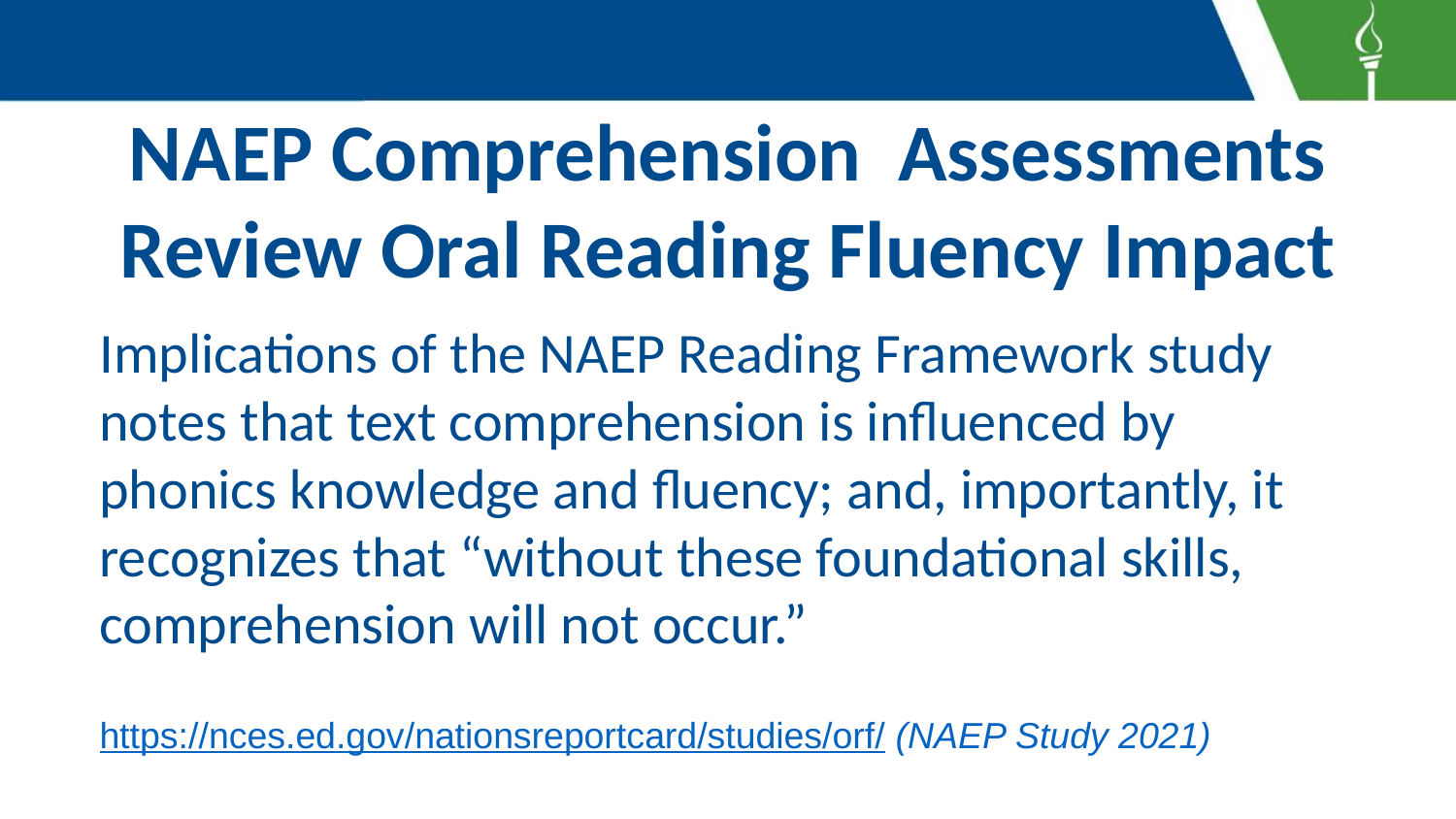

# NAEP Comprehension  Assessments
Review Oral Reading Fluency Impact
Implications of the NAEP Reading Framework study notes that text comprehension is influenced by phonics knowledge and fluency; and, importantly, it recognizes that “without these foundational skills, comprehension will not occur.”

https://nces.ed.gov/nationsreportcard/studies/orf/ (NAEP Study 2021)